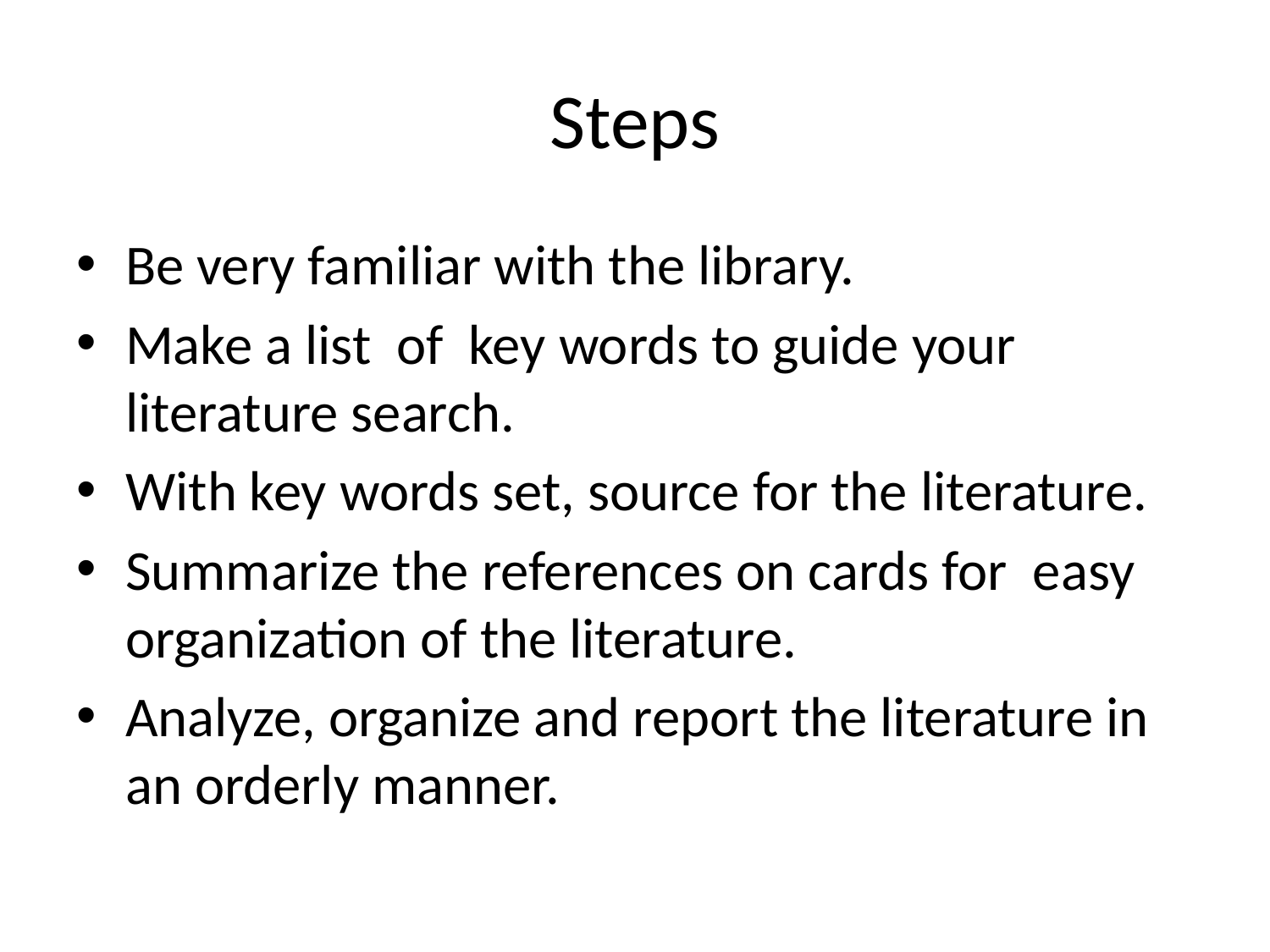

# Steps
Be very familiar with the library.
Make a list  of  key words to guide your literature search.
With key words set, source for the literature.
Summarize the references on cards for  easy organization of the literature.
Analyze, organize and report the literature in an orderly manner.